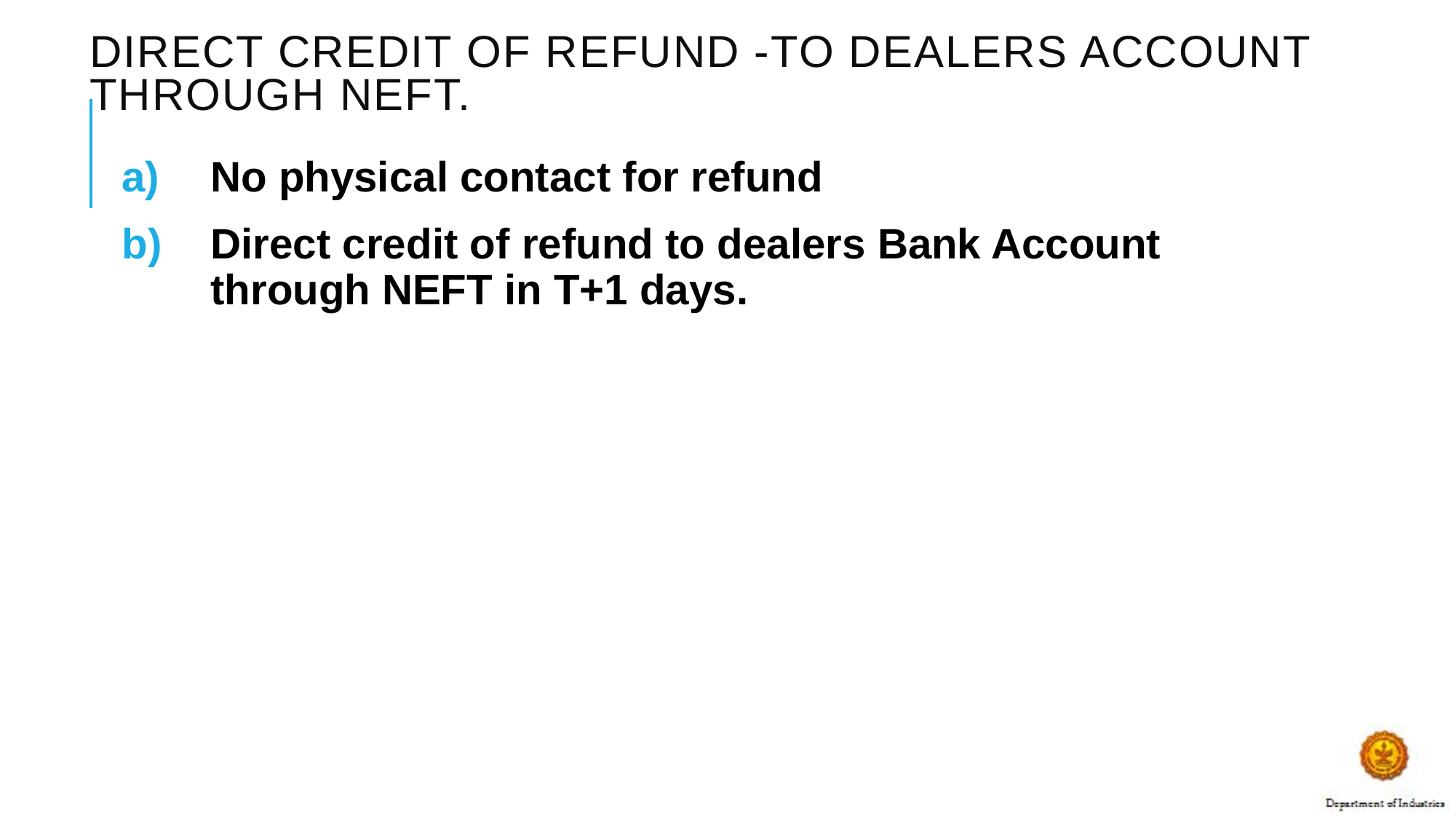

# Direct credit of refund -to dealers account through NEFT.
No physical contact for refund
Direct credit of refund to dealers Bank Account through NEFT in T+1 days.